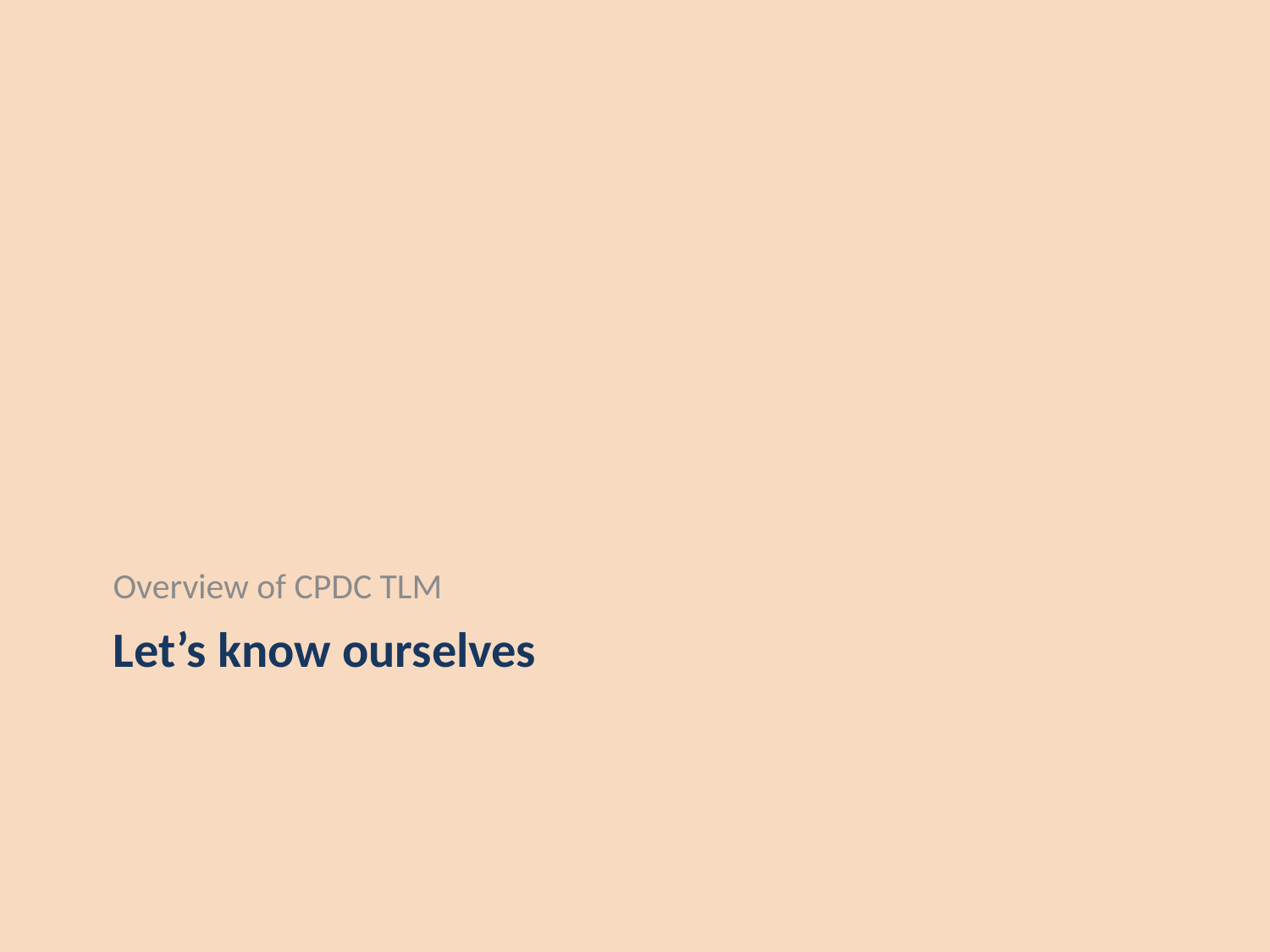

Overview of CPDC TLM
# Let’s know ourselves